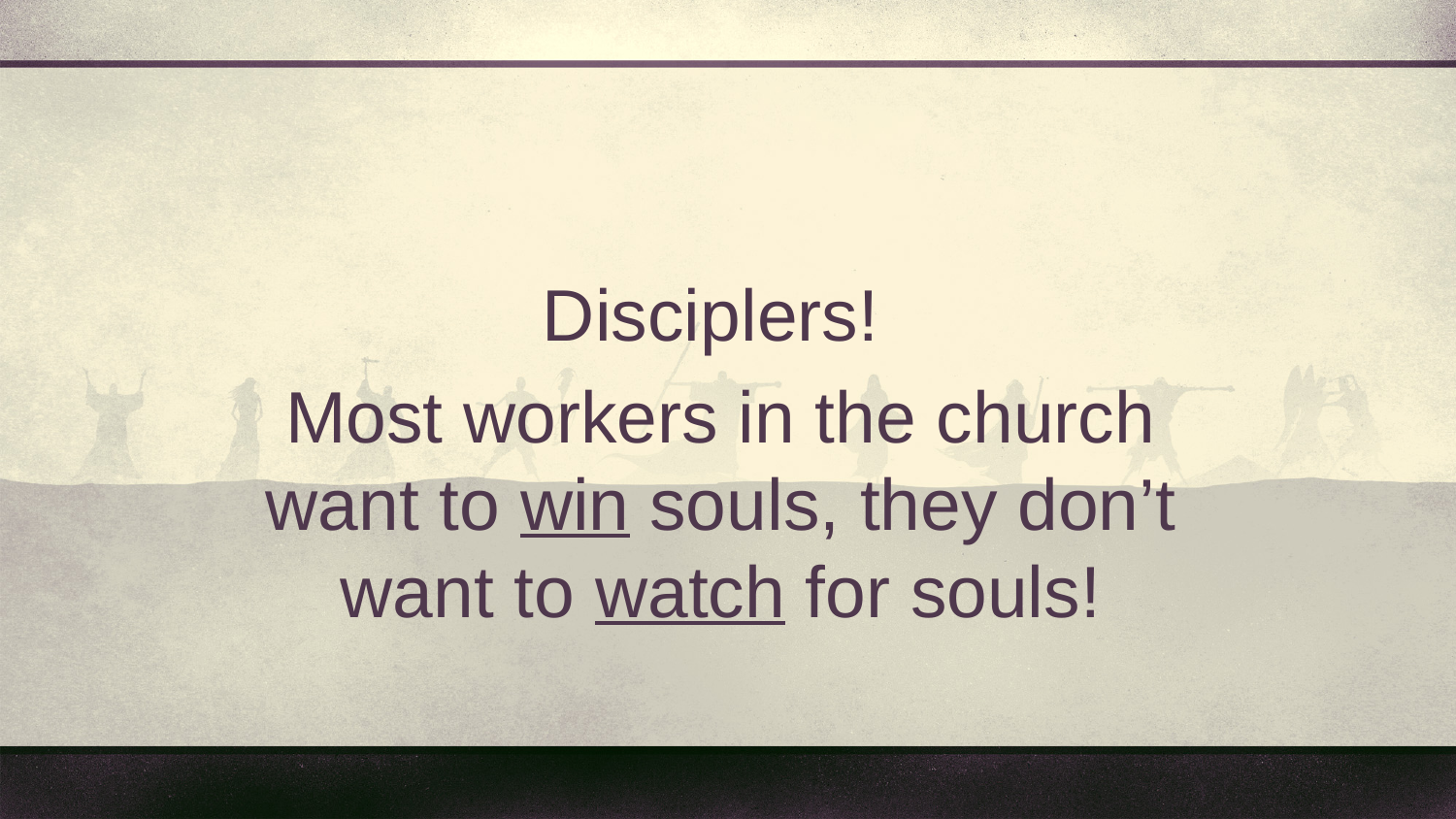

Disciplers!
Most workers in the church want to win souls, they don’t want to watch for souls!